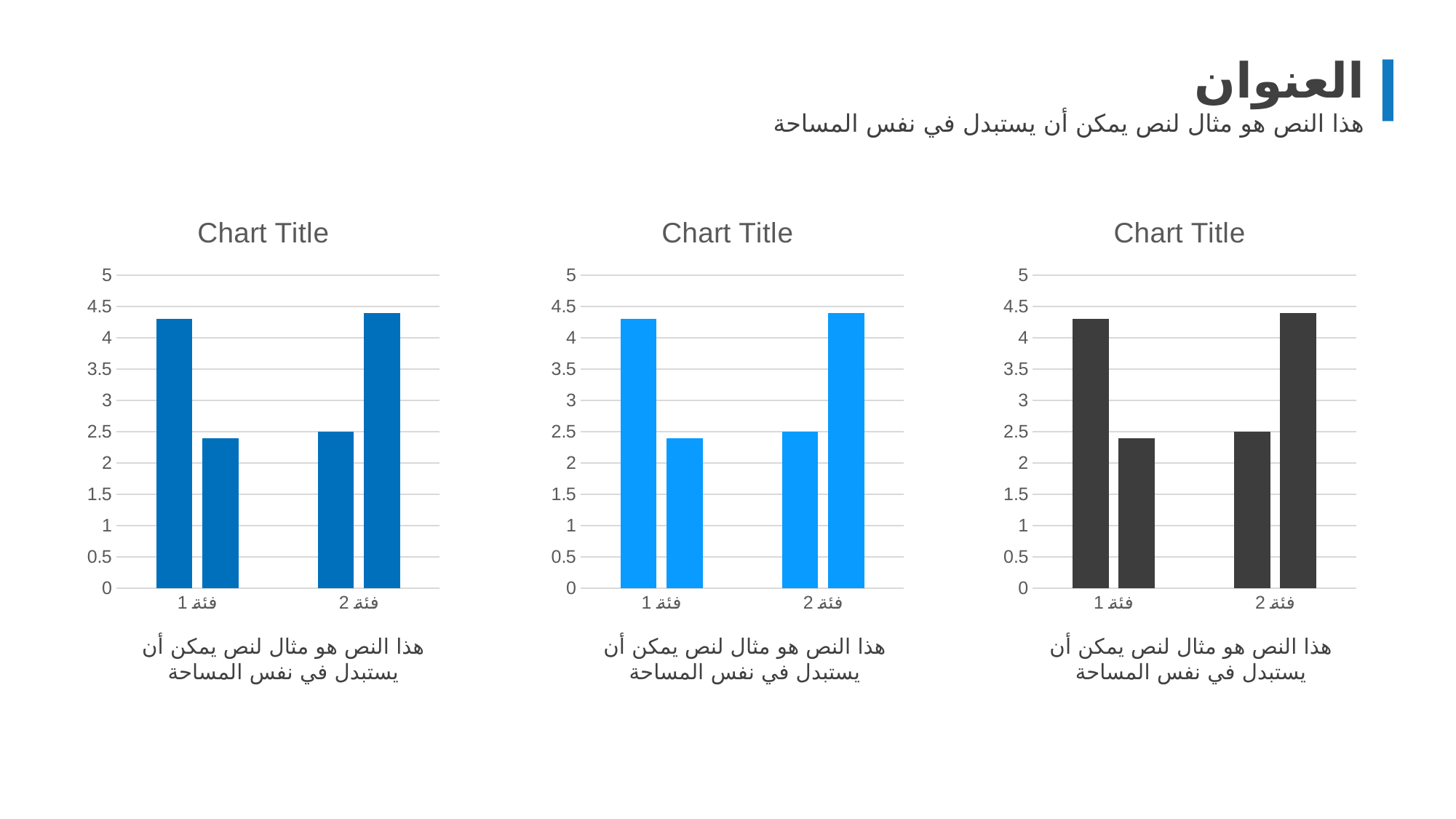

العنوان
هذا النص هو مثال لنص يمكن أن يستبدل في نفس المساحة

### Chart:

| Category | سلسلة 1 | سلسلة 2 |
|---|---|---|
| فئة 1 | 4.3 | 2.4 |
| فئة 2 | 2.5 | 4.4 |

### Chart:

| Category | سلسلة 1 | سلسلة 2 |
|---|---|---|
| فئة 1 | 4.3 | 2.4 |
| فئة 2 | 2.5 | 4.4 |

### Chart:

| Category | سلسلة 1 | سلسلة 2 |
|---|---|---|
| فئة 1 | 4.3 | 2.4 |
| فئة 2 | 2.5 | 4.4 |
هذا النص هو مثال لنص يمكن أن يستبدل في نفس المساحة
هذا النص هو مثال لنص يمكن أن يستبدل في نفس المساحة
هذا النص هو مثال لنص يمكن أن يستبدل في نفس المساحة